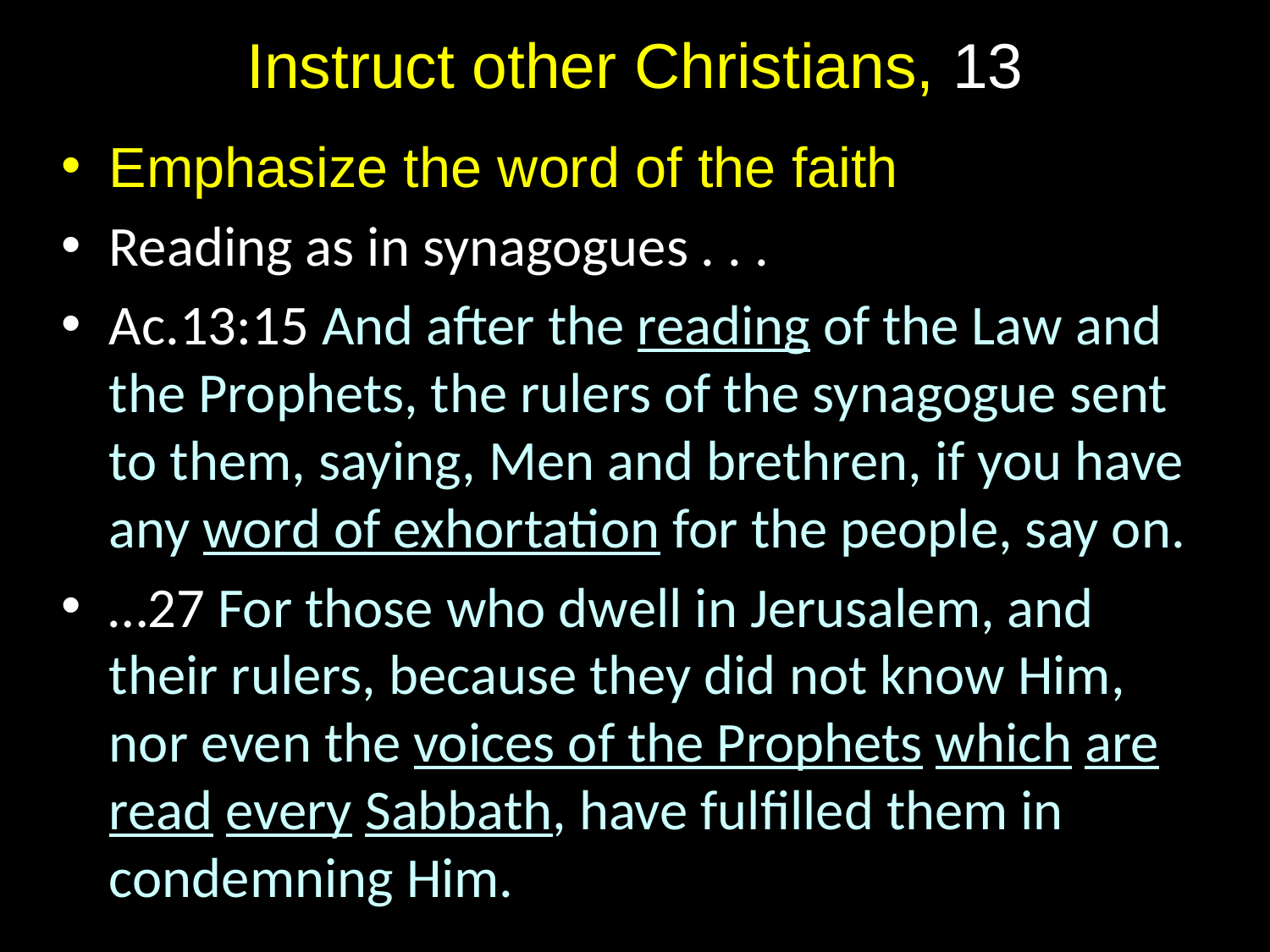

# Instruct other Christians, 13
Emphasize the word of the faith
Reading as in synagogues . . .
Ac.13:15 And after the reading of the Law and the Prophets, the rulers of the synagogue sent to them, saying, Men and brethren, if you have any word of exhortation for the people, say on.
…27 For those who dwell in Jerusalem, and their rulers, because they did not know Him, nor even the voices of the Prophets which are read every Sabbath, have fulfilled them in condemning Him.